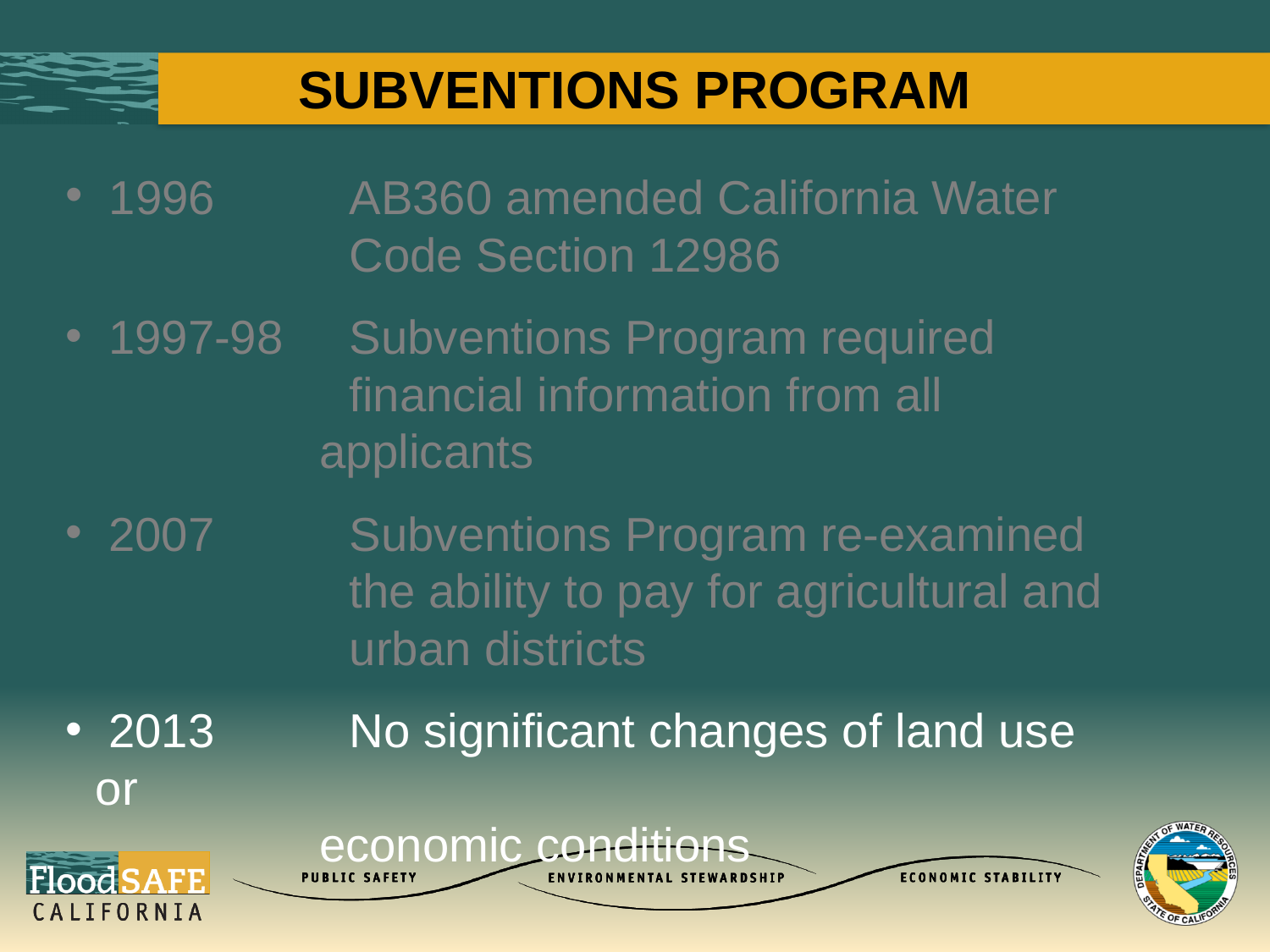

# Subventions Program
 1996   	AB360 amended California Water 			Code Section 12986

 1997-98 	Subventions Program required 			financial information from all
		applicants

 2007 	Subventions Program re-examined 			the ability to pay for agricultural and 		urban districts

 2013  	No significant changes of land use or
		economic conditions